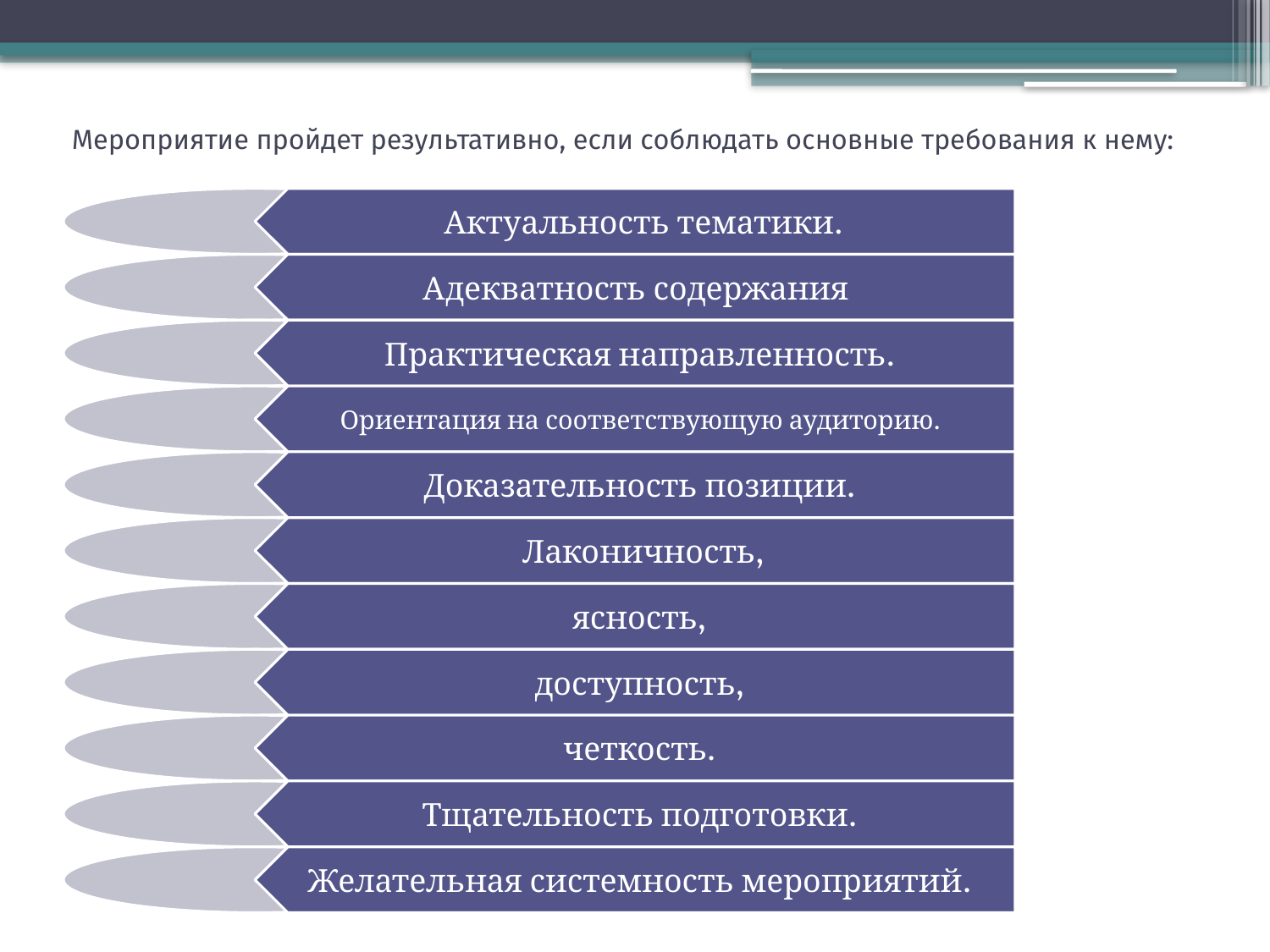

# Мероприятие пройдет результативно, если соблюдать основные требования к нему:
Актуальность тематики.
Адекватность содержания
Практическая направленность.
Ориентация на соответствующую аудиторию.
Доказательность позиции.
Лаконичность,
ясность,
доступность,
четкость.
Тщательность подготовки.
Желательная системность мероприятий.